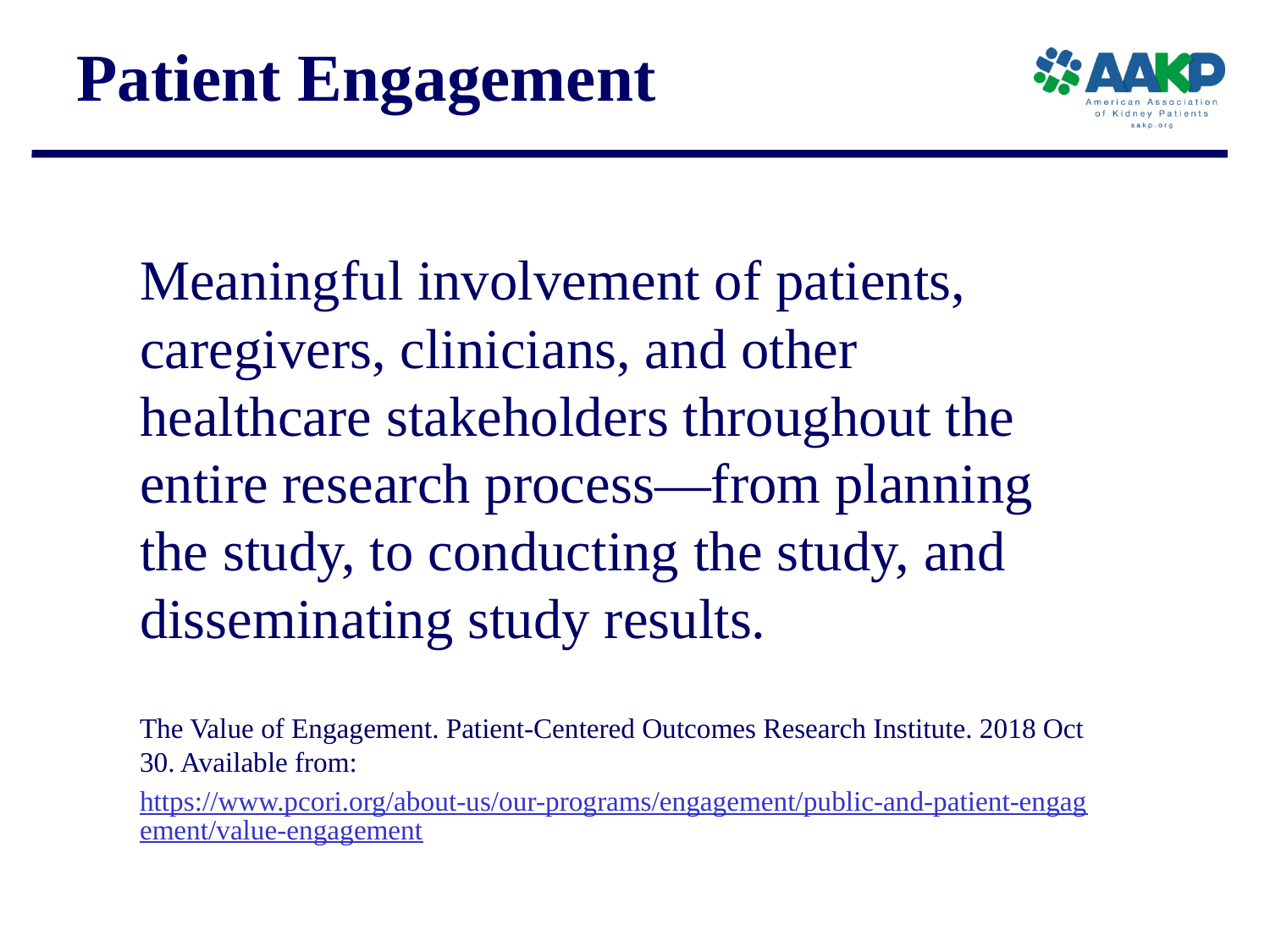

# Patient Engagement

Meaningful involvement of patients, caregivers, clinicians, and other healthcare stakeholders throughout the entire research process—from planning the study, to conducting the study, and disseminating study results.

The Value of Engagement. Patient-Centered Outcomes Research Institute. 2018 Oct 30. Available from:
https://www.pcori.org/about-us/our-programs/engagement/public-and-patient-engagement/value-engagement